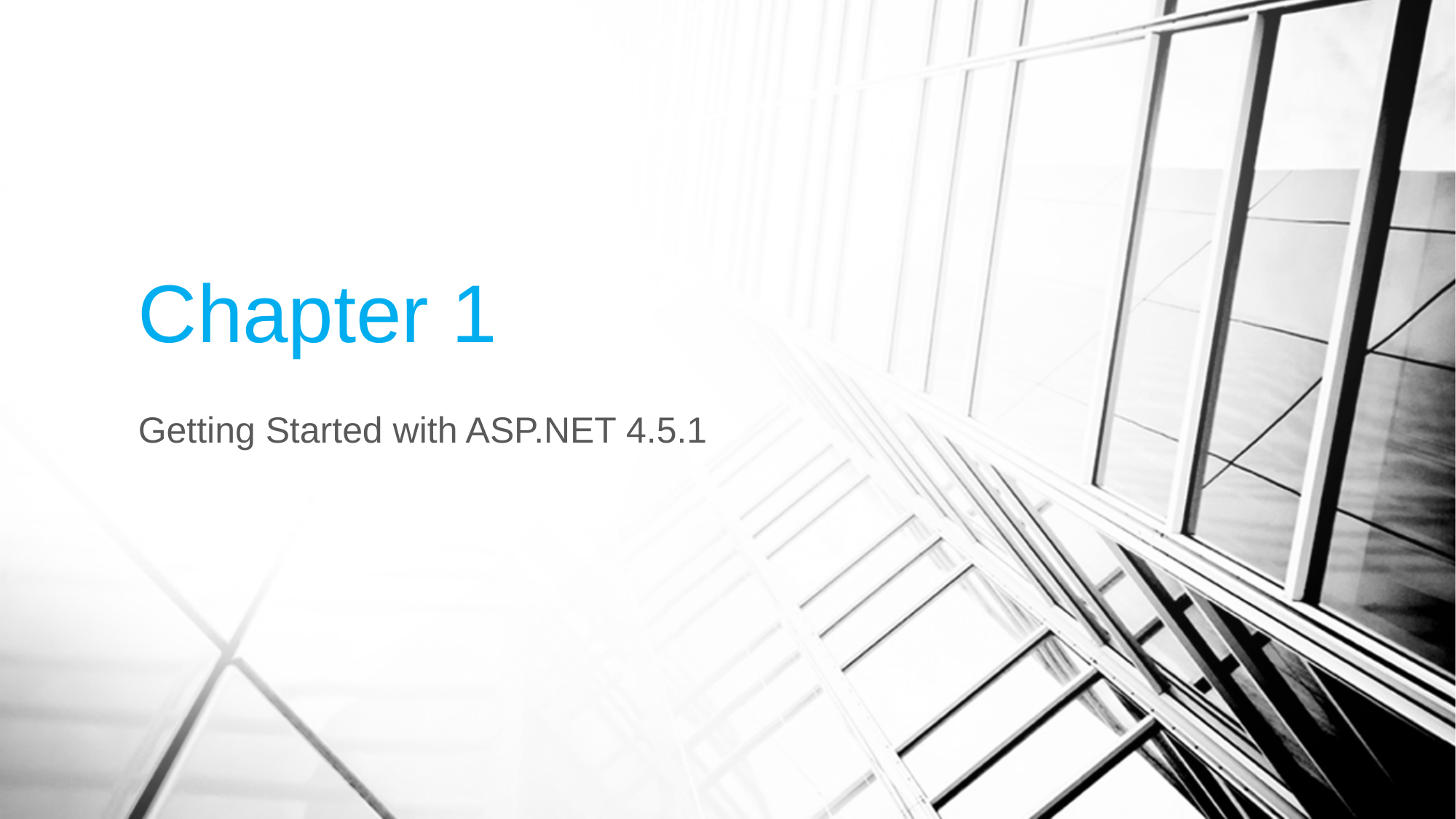

# Chapter 1
Getting Started with ASP.NET 4.5.1